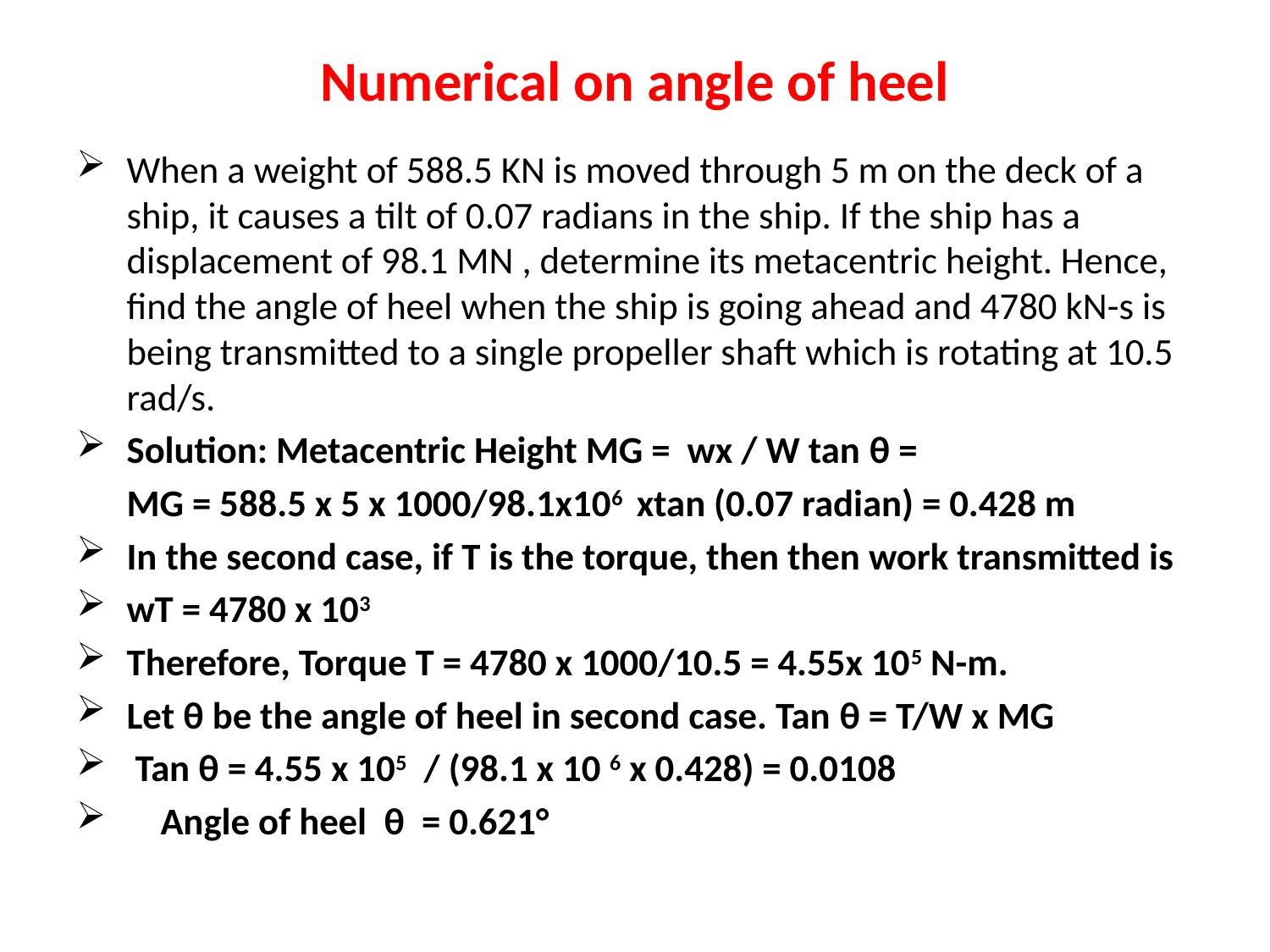

# Numerical on angle of heel
When a weight of 588.5 KN is moved through 5 m on the deck of a ship, it causes a tilt of 0.07 radians in the ship. If the ship has a displacement of 98.1 MN , determine its metacentric height. Hence, find the angle of heel when the ship is going ahead and 4780 kN-s is being transmitted to a single propeller shaft which is rotating at 10.5 rad/s.
Solution: Metacentric Height MG =  wx / W tan θ =
					MG = 588.5 x 5 x 1000/98.1x106  xtan (0.07 radian) = 0.428 m
In the second case, if T is the torque, then then work transmitted is
wT = 4780 x 103
Therefore, Torque T = 4780 x 1000/10.5 = 4.55x 105 N-m.
Let θ be the angle of heel in second case. Tan θ = T/W x MG
 Tan θ = 4.55 x 105  / (98.1 x 10 6 x 0.428) = 0.0108
    Angle of heel  θ  = 0.621°